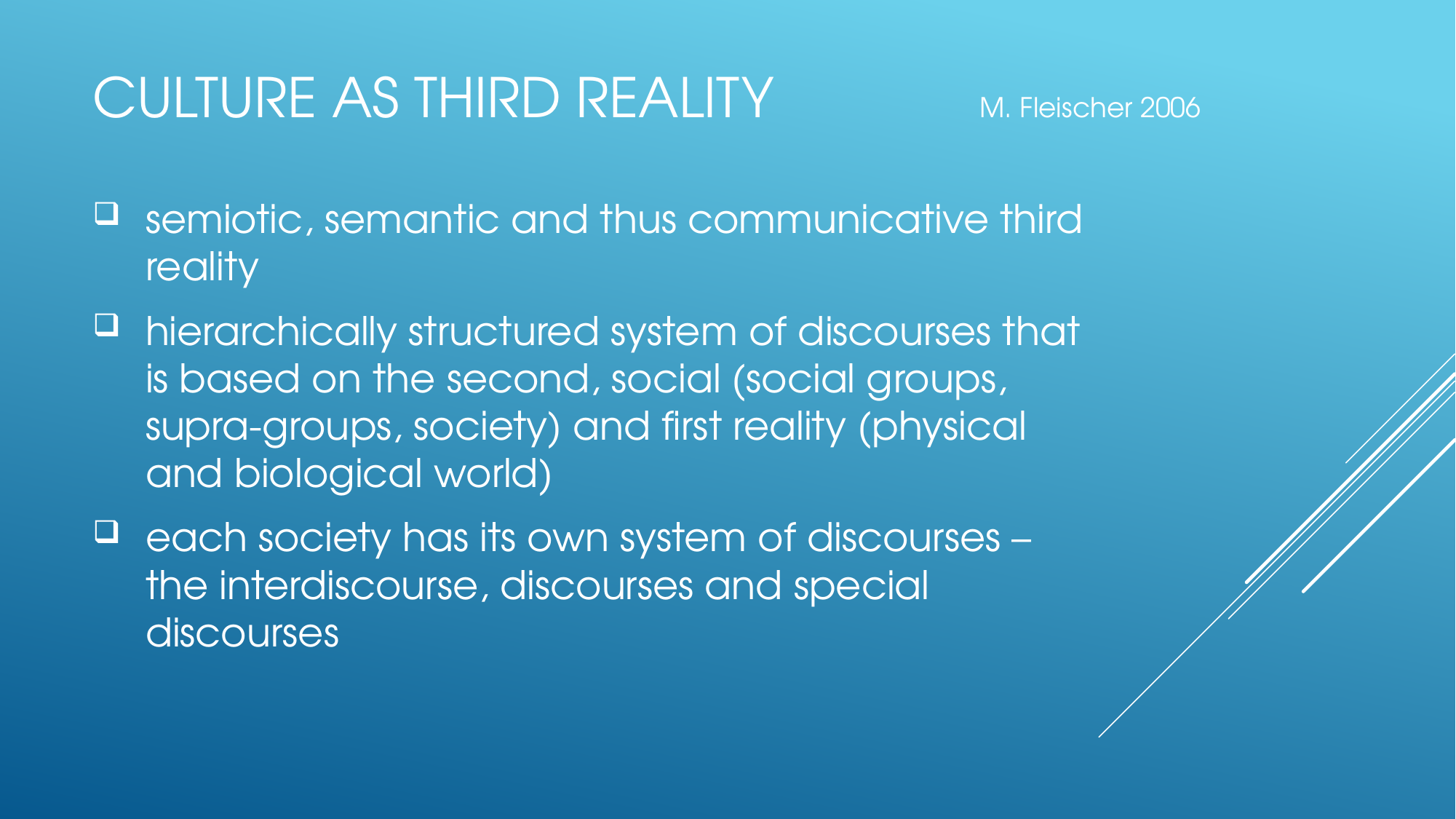

# culture as third reality
M. Fleischer 2006
semiotic, semantic and thus communicative third reality
hierarchically structured system of discourses that is based on the second, social (social groups, supra-groups, society) and first reality (physical and biological world)
each society has its own system of discourses – the interdiscourse, discourses and special discourses